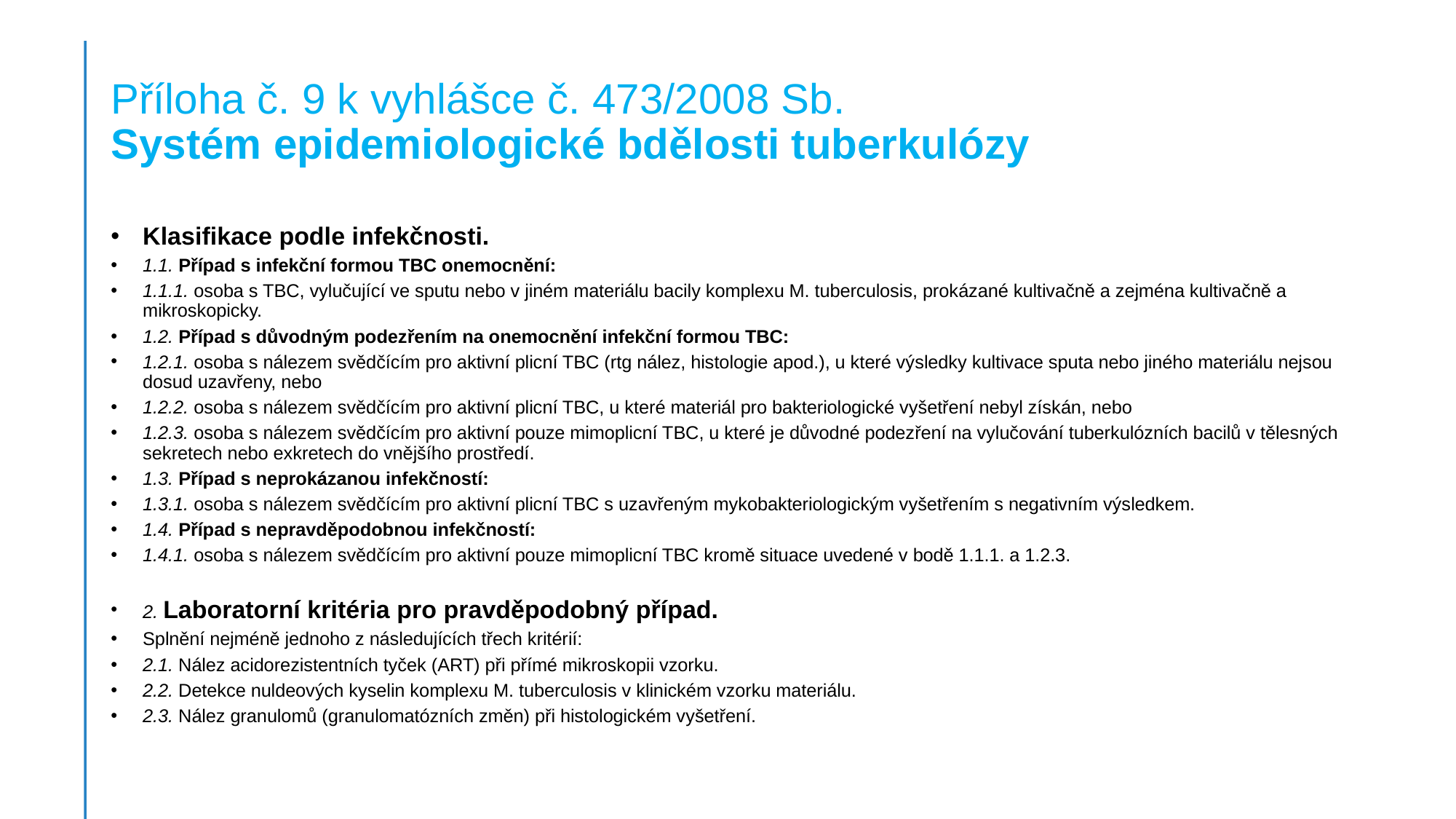

# Příloha č. 9 k vyhlášce č. 473/2008 Sb. Systém epidemiologické bdělosti tuberkulózy
Klasifikace podle infekčnosti.
1.1. Případ s infekční formou TBC onemocnění:
1.1.1. osoba s TBC, vylučující ve sputu nebo v jiném materiálu bacily komplexu M. tuberculosis, prokázané kultivačně a zejména kultivačně a mikroskopicky.
1.2. Případ s důvodným podezřením na onemocnění infekční formou TBC:
1.2.1. osoba s nálezem svědčícím pro aktivní plicní TBC (rtg nález, histologie apod.), u které výsledky kultivace sputa nebo jiného materiálu nejsou dosud uzavřeny, nebo
1.2.2. osoba s nálezem svědčícím pro aktivní plicní TBC, u které materiál pro bakteriologické vyšetření nebyl získán, nebo
1.2.3. osoba s nálezem svědčícím pro aktivní pouze mimoplicní TBC, u které je důvodné podezření na vylučování tuberkulózních bacilů v tělesných sekretech nebo exkretech do vnějšího prostředí.
1.3. Případ s neprokázanou infekčností:
1.3.1. osoba s nálezem svědčícím pro aktivní plicní TBC s uzavřeným mykobakteriologickým vyšetřením s negativním výsledkem.
1.4. Případ s nepravděpodobnou infekčností:
1.4.1. osoba s nálezem svědčícím pro aktivní pouze mimoplicní TBC kromě situace uvedené v bodě 1.1.1. a 1.2.3.

2. Laboratorní kritéria pro pravděpodobný případ.
Splnění nejméně jednoho z následujících třech kritérií:
2.1. Nález acidorezistentních tyček (ART) při přímé mikroskopii vzorku.
2.2. Detekce nuldeových kyselin komplexu M. tuberculosis v klinickém vzorku materiálu.
2.3. Nález granulomů (granulomatózních změn) při histologickém vyšetření.